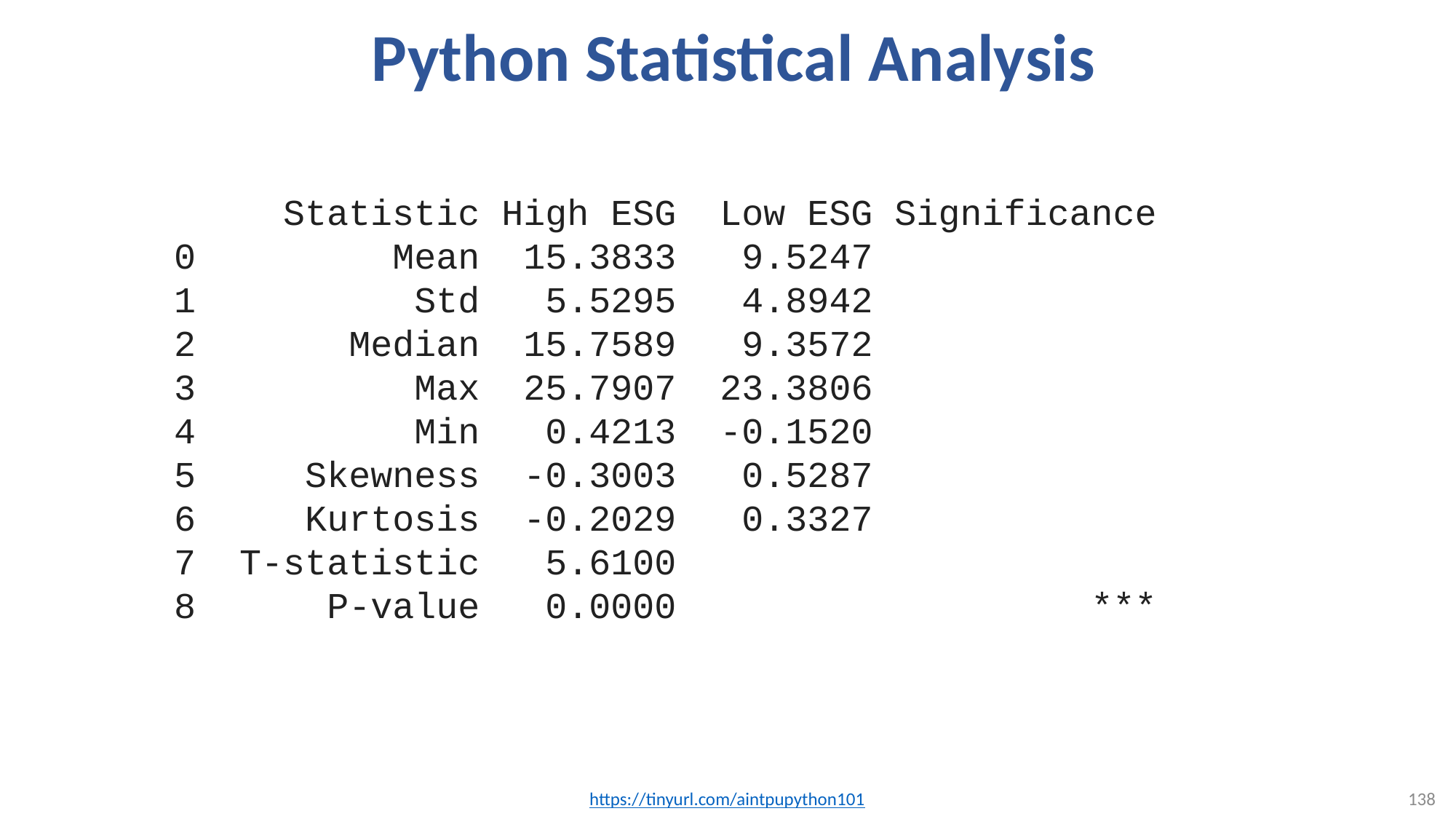

# Python Statistical Analysis
     Statistic High ESG  Low ESG Significance
0         Mean  15.3833   9.5247
1          Std   5.5295   4.8942
2       Median  15.7589   9.3572
3          Max  25.7907  23.3806
4          Min   0.4213  -0.1520
5     Skewness  -0.3003   0.5287
6     Kurtosis  -0.2029   0.3327
7  T-statistic   5.6100
8      P-value   0.0000                   ***
https://tinyurl.com/aintpupython101
138